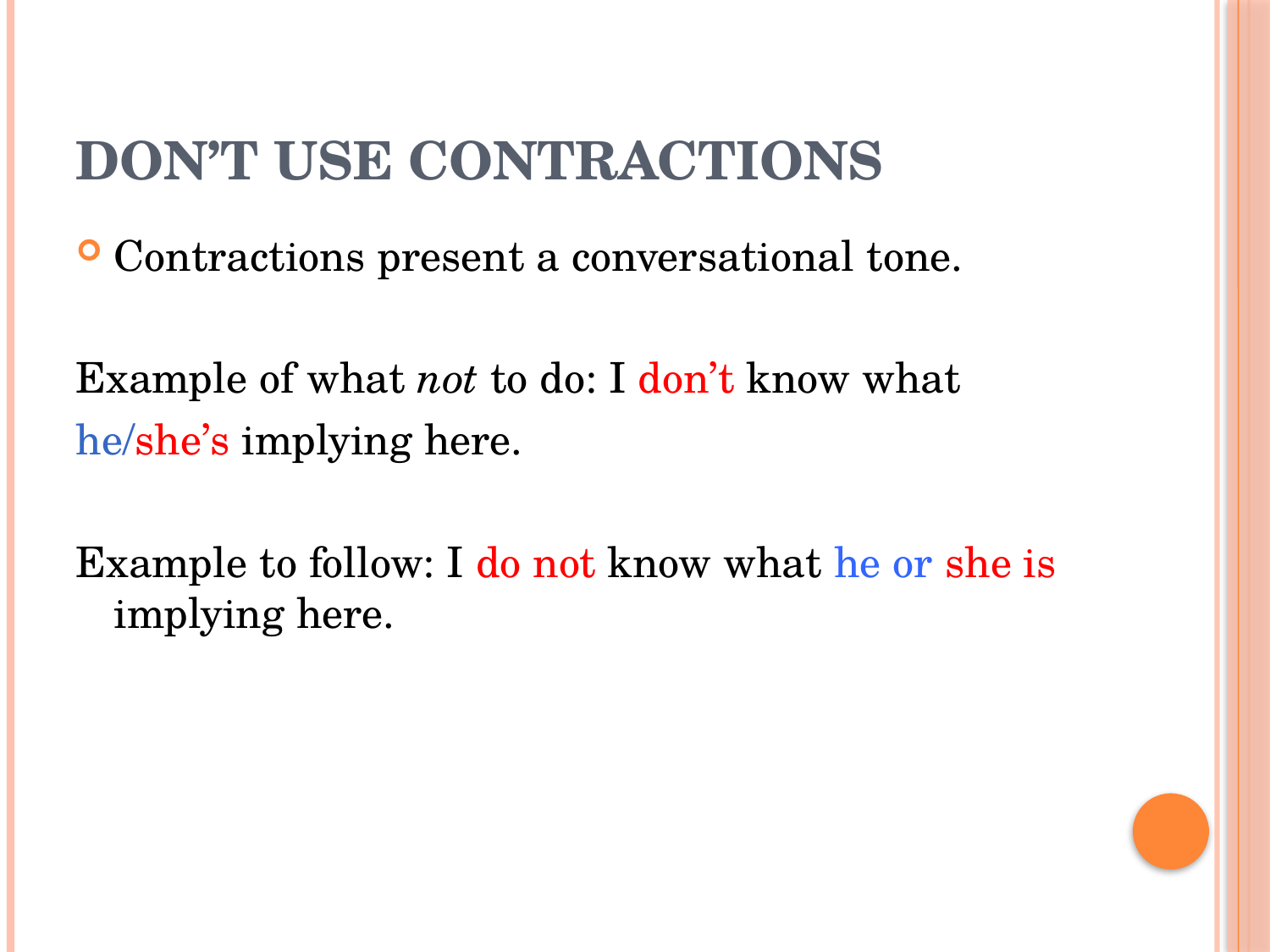

# Don’t Use Contractions
Contractions present a conversational tone.

Example of what not to do: I don’t know what
he/she’s implying here.

Example to follow: I do not know what he or she is implying here.